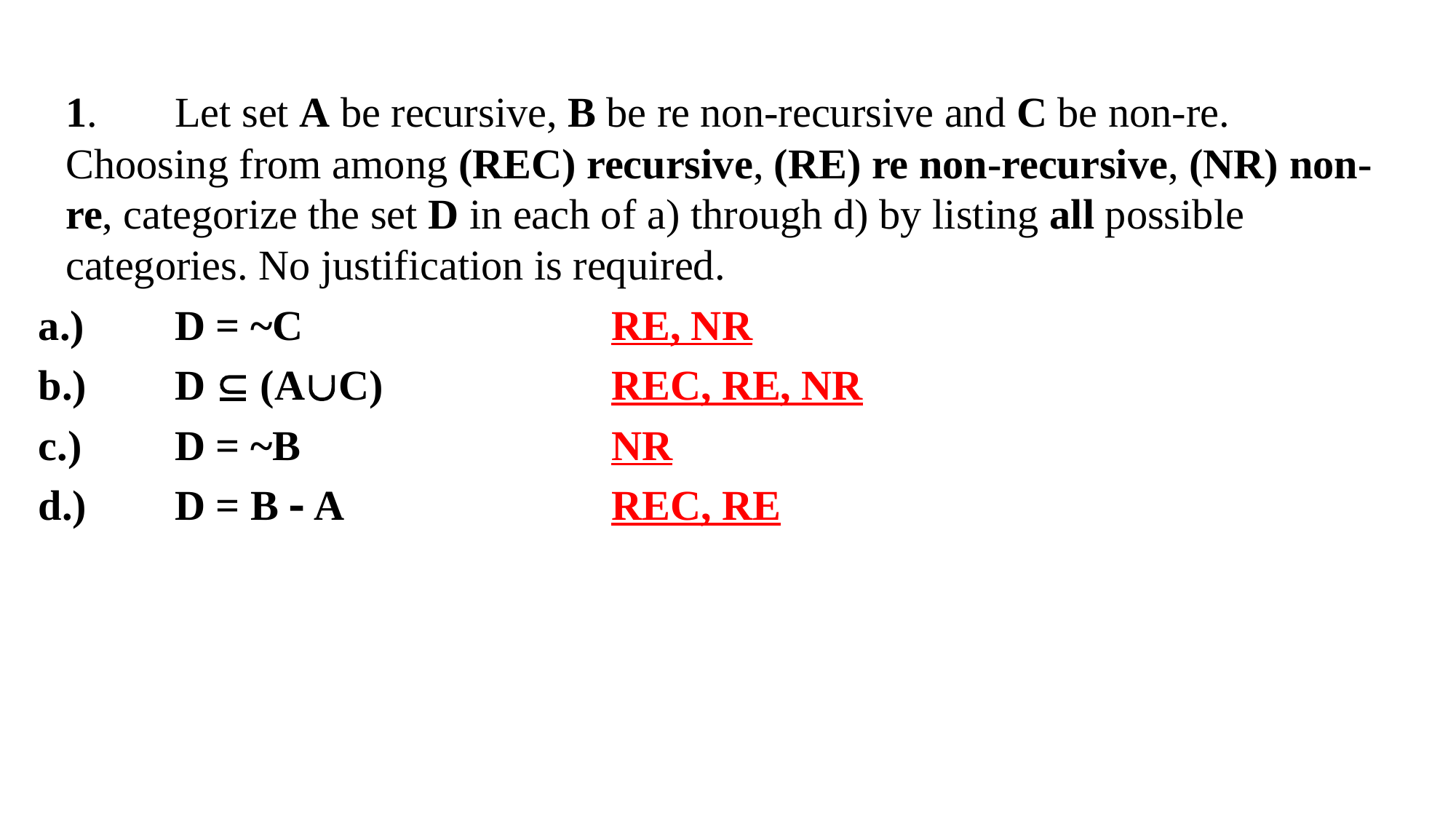

1.	Let set A be recursive, B be re non-recursive and C be non-re. Choosing from among (REC) recursive, (RE) re non-recursive, (NR) non-re, categorize the set D in each of a) through d) by listing all possible categories. No justification is required.
a.)	D = ~C			RE, NR
b.)	D ⊆ (A∪C)			REC, RE, NR
c.)	D = ~B	 		NR
d.)	D = B − A			REC, RE